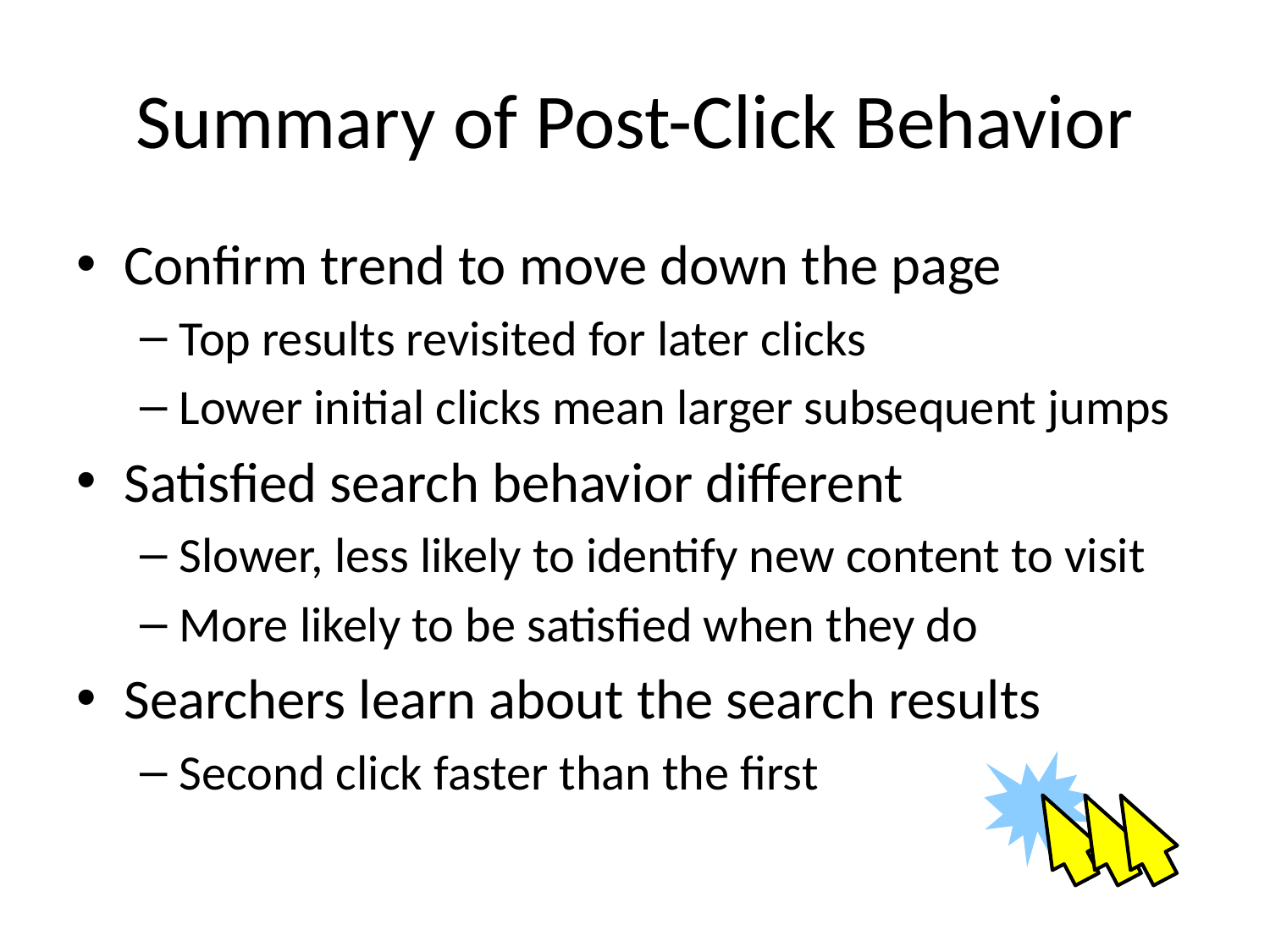

# Summary of Post-Click Behavior
Confirm trend to move down the page
Top results revisited for later clicks
Lower initial clicks mean larger subsequent jumps
Satisfied search behavior different
Slower, less likely to identify new content to visit
More likely to be satisfied when they do
Searchers learn about the search results
Second click faster than the first